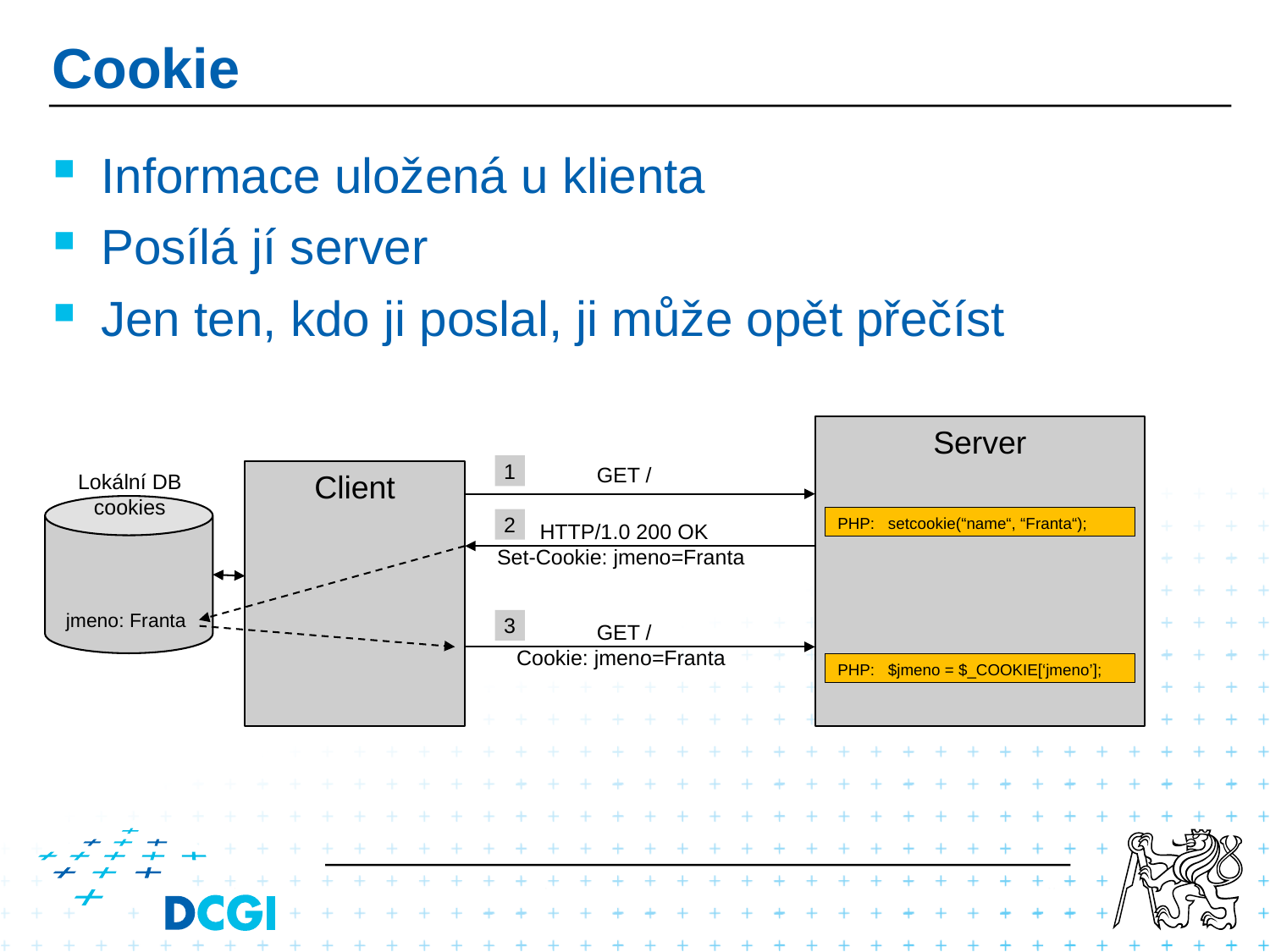

# Cookie
Informace uložená u klienta
Posílá jí server
Jen ten, kdo ji poslal, ji může opět přečíst

Server
1
GET /
Client
Lokální DB
cookies

PHP:   setcookie(“name“, “Franta“);
2
HTTP/1.0 200 OK
Set-Cookie: jmeno=Franta
jmeno: Franta
3
GET /
Cookie: jmeno=Franta
PHP:   $jmeno = $_COOKIE[‘jmeno’];